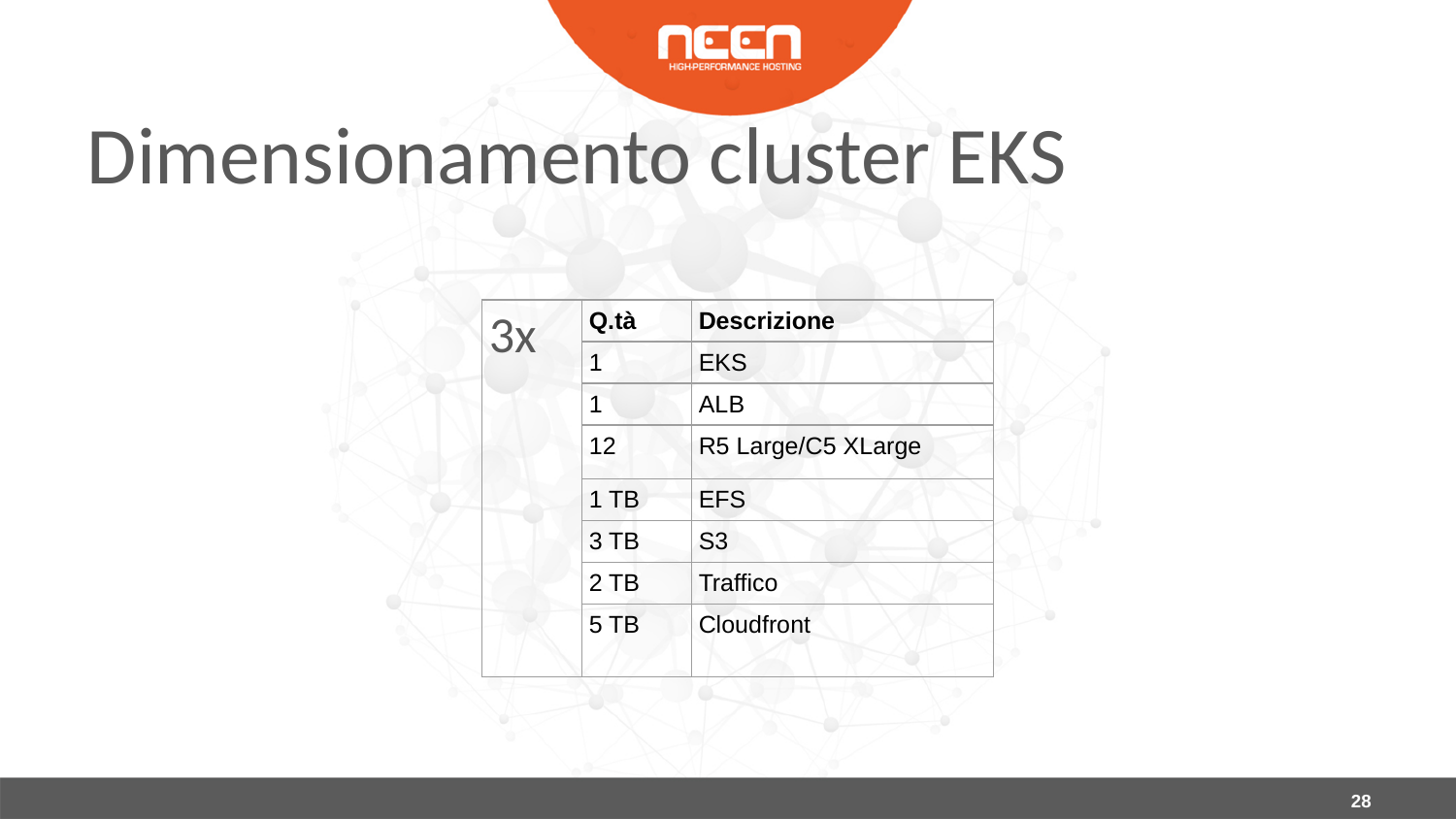

Dimensionamento cluster EKS
| 3x | Q.tà | Descrizione |
| --- | --- | --- |
|  | 1 | EKS |
|  | 1 | ALB |
|  | 12 | R5 Large/C5 XLarge |
|  | 1 TB | EFS |
|  | 3 TB | S3 |
|  | 2 TB | Traffico |
|  | 5 TB | Cloudfront |
28